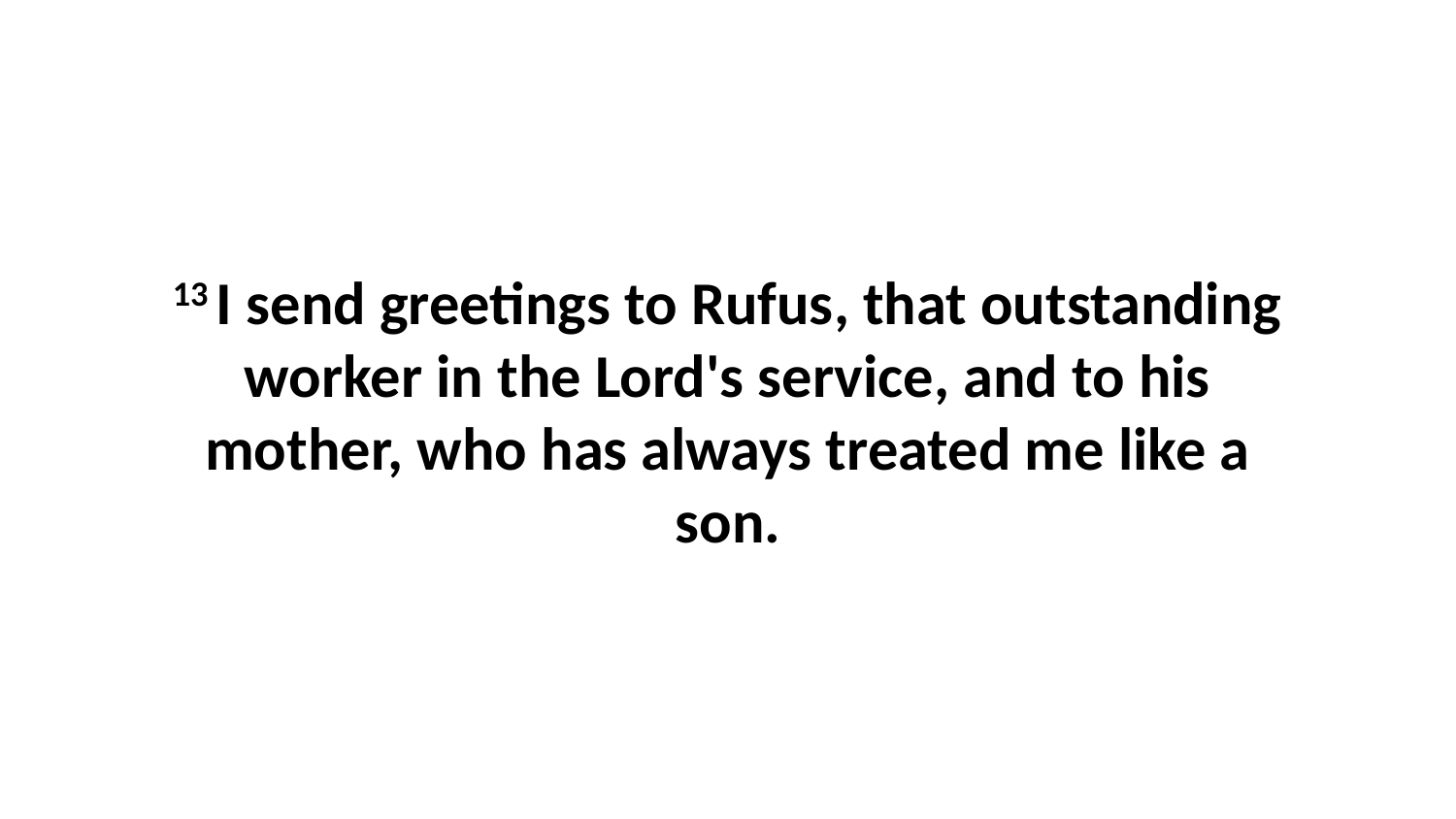

13 I send greetings to Rufus, that outstanding worker in the Lord's service, and to his mother, who has always treated me like a son.